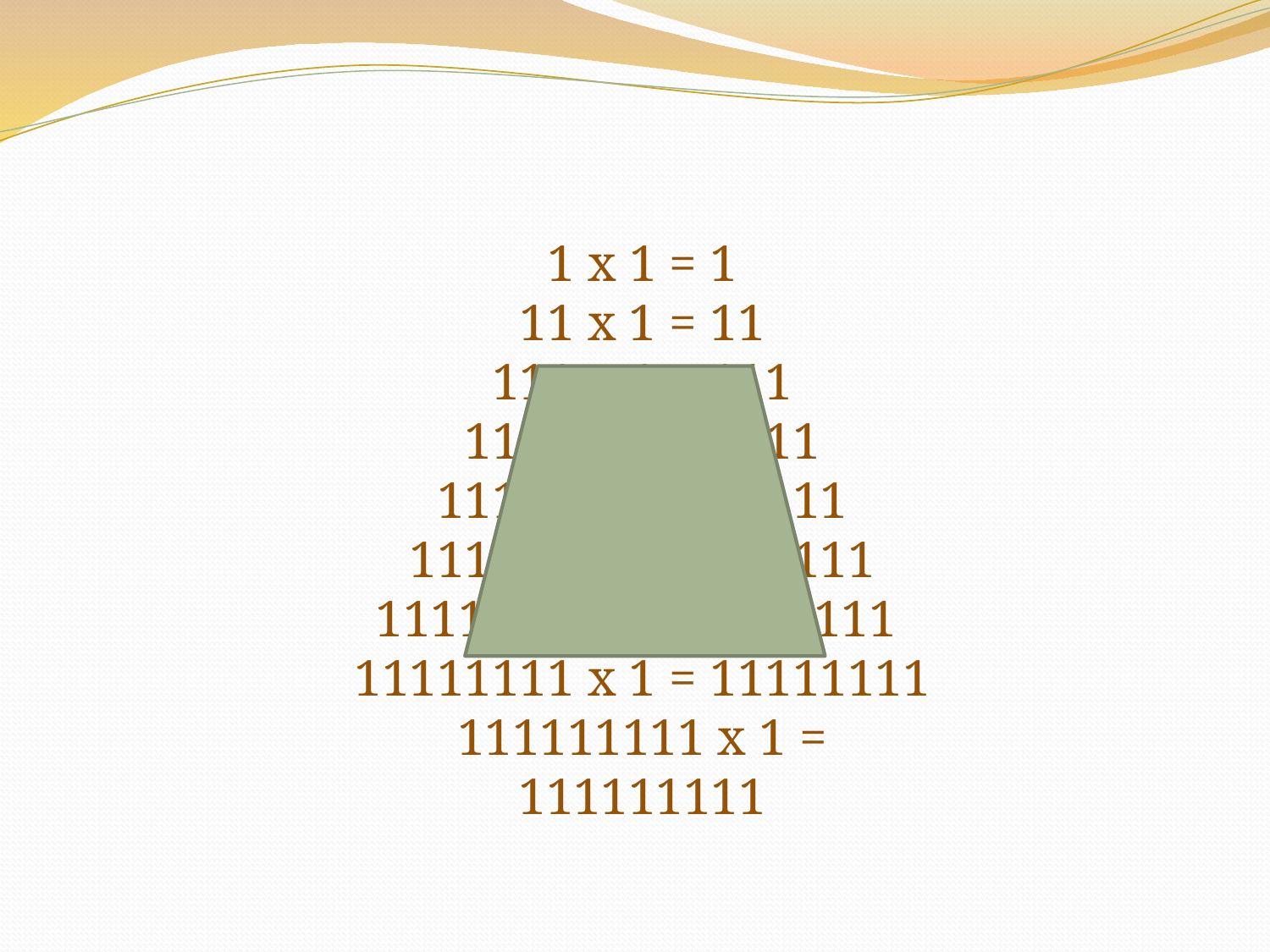

1 x 1 = 1
11 x 1 = 11
111 x 1 = 111
1111 x 1 = 1111
11111 x 1 = 11111
111111 x 1 = 111111
1111111 x 1 = 1111111
11111111 x 1 = 11111111
111111111 x 1 = 111111111